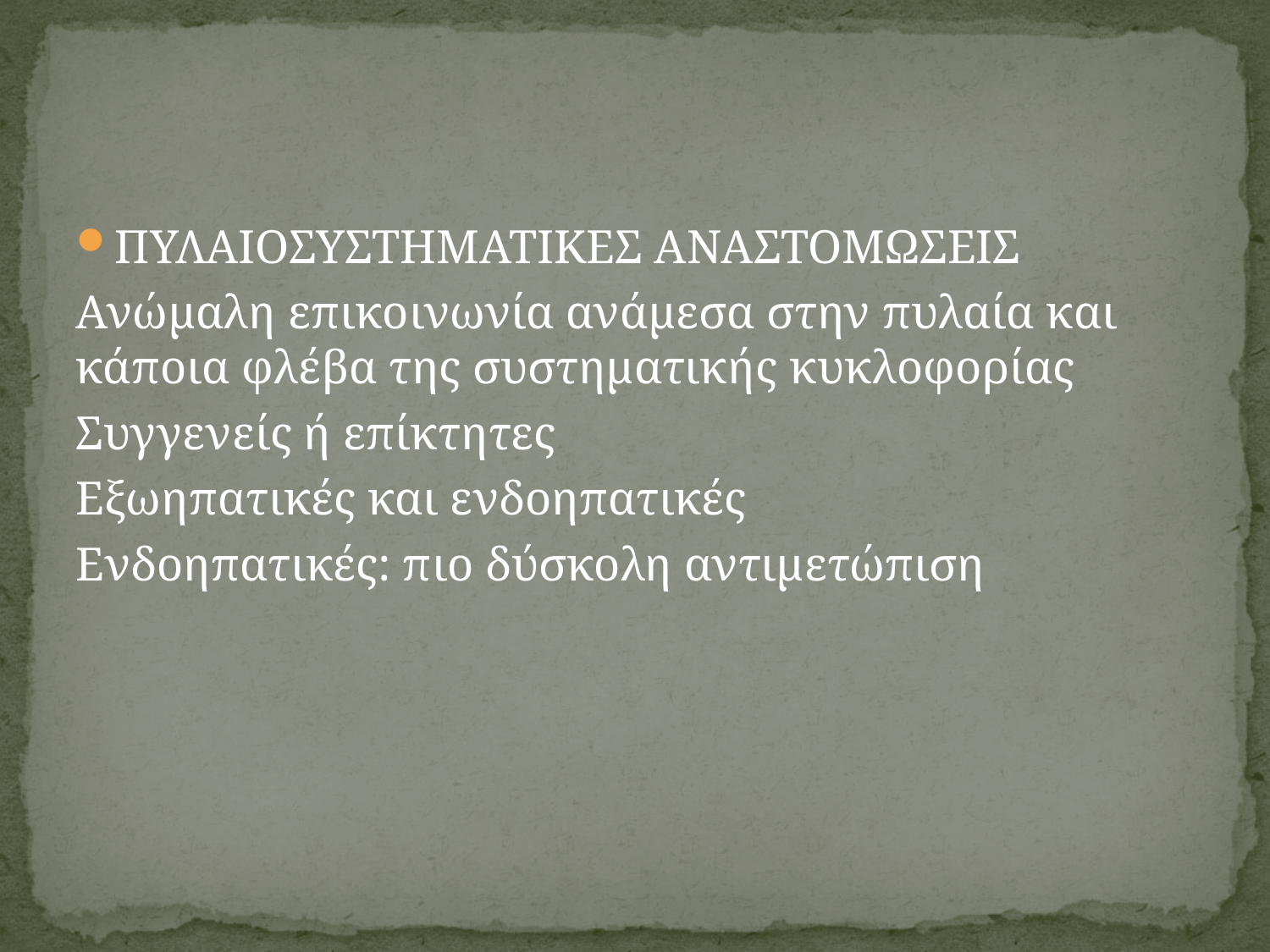

#
ΠΥΛΑΙΟΣΥΣΤΗΜΑΤΙΚΕΣ ΑΝΑΣΤΟΜΩΣΕΙΣ
Ανώμαλη επικοινωνία ανάμεσα στην πυλαία και κάποια φλέβα της συστηματικής κυκλοφορίας
Συγγενείς ή επίκτητες
Εξωηπατικές και ενδοηπατικές
Ενδοηπατικές: πιο δύσκολη αντιμετώπιση